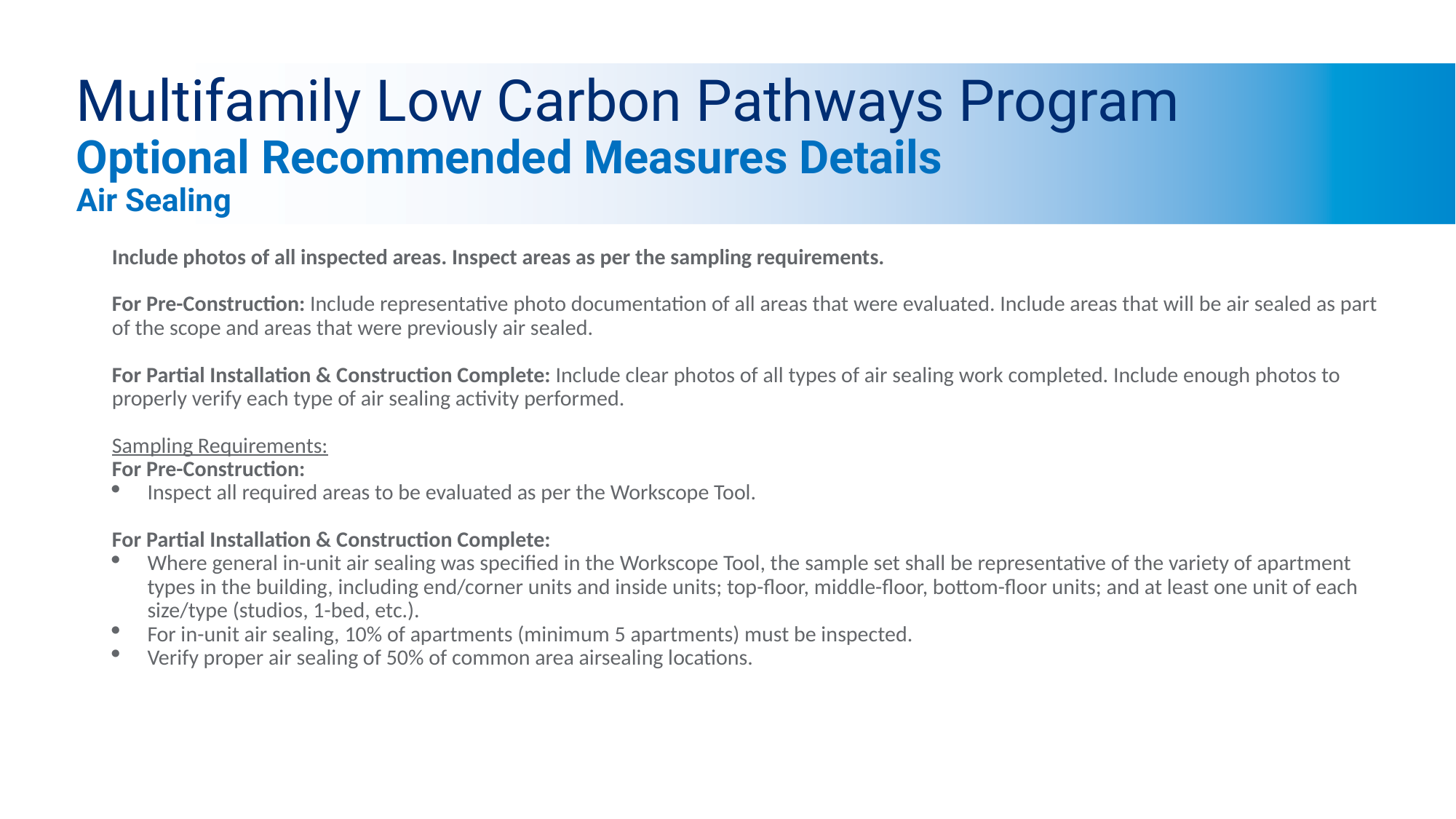

# Multifamily Low Carbon Pathways Program Optional Recommended Measures Details Air Sealing
Include photos of all inspected areas. Inspect areas as per the sampling requirements.

For Pre-Construction: Include representative photo documentation of all areas that were evaluated. Include areas that will be air sealed as part of the scope and areas that were previously air sealed.

For Partial Installation & Construction Complete: Include clear photos of all types of air sealing work completed. Include enough photos to properly verify each type of air sealing activity performed.

Sampling Requirements:
For Pre-Construction:
Inspect all required areas to be evaluated as per the Workscope Tool.

For Partial Installation & Construction Complete:
Where general in-unit air sealing was specified in the Workscope Tool, the sample set shall be representative of the variety of apartment types in the building, including end/corner units and inside units; top-floor, middle-floor, bottom-floor units; and at least one unit of each size/type (studios, 1-bed, etc.).
For in-unit air sealing, 10% of apartments (minimum 5 apartments) must be inspected.
Verify proper air sealing of 50% of common area airsealing locations.
Playbooks